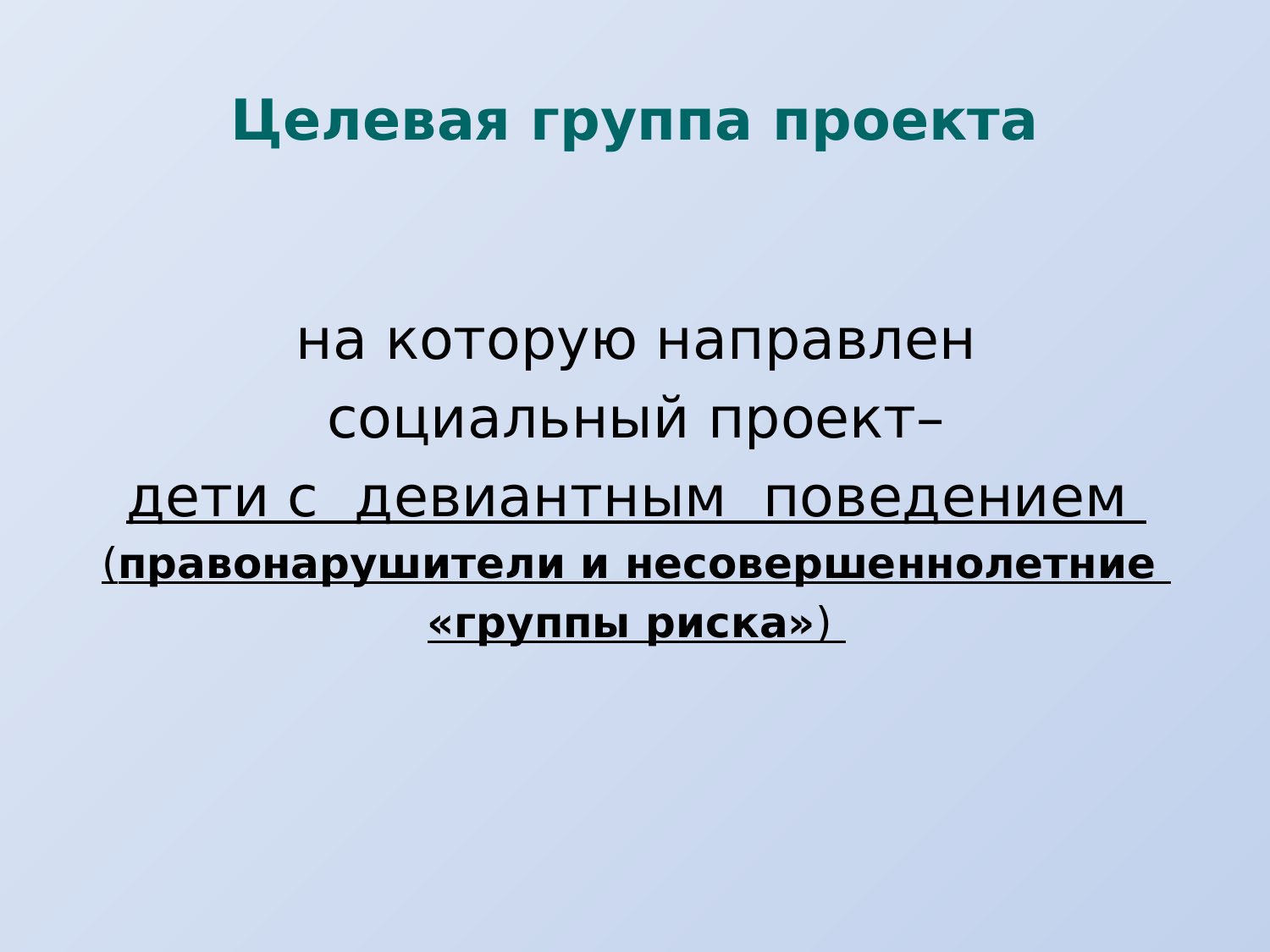

# Целевая группа проекта
на которую направлен
 социальный проект–
дети с  девиантным  поведением
(правонарушители и несовершеннолетние
«группы риска»)